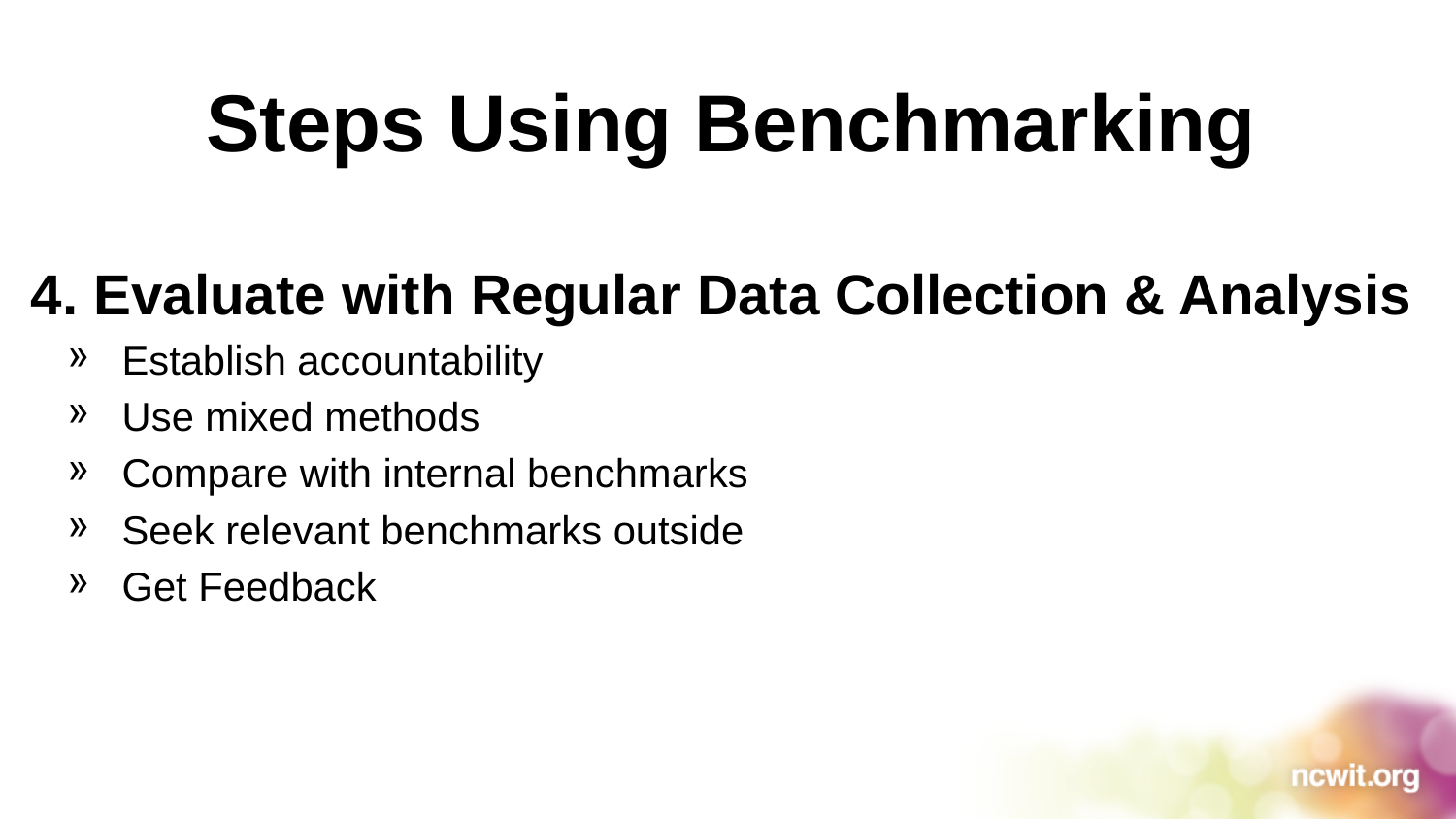

Steps Using Benchmarking

4. Evaluate with Regular Data Collection & Analysis
Establish accountability
Use mixed methods
Compare with internal benchmarks
Seek relevant benchmarks outside
Get Feedback